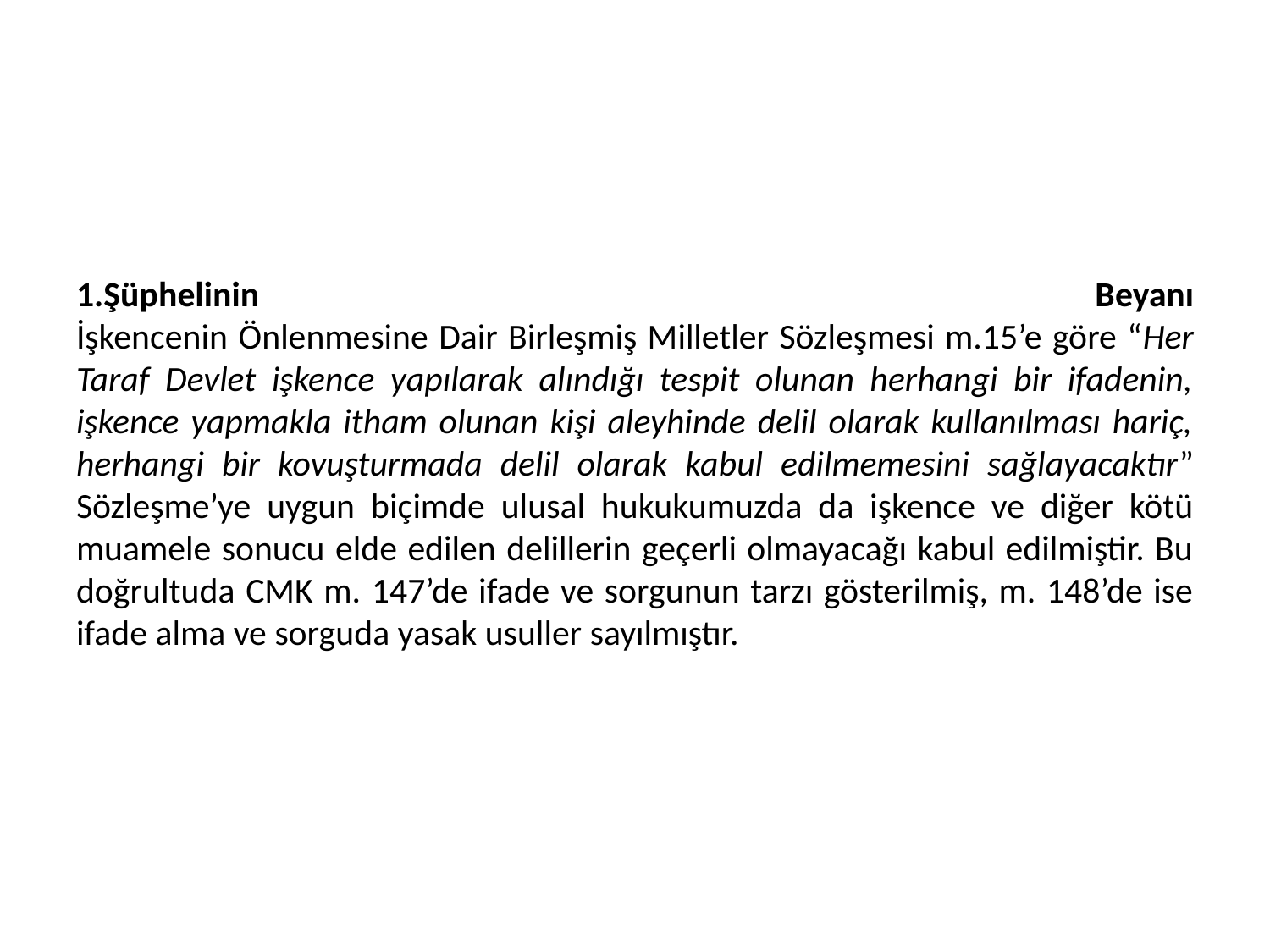

# 1.Şüphelinin Beyanı İşkencenin Önlenmesine Dair Birleşmiş Milletler Sözleşmesi m.15’e göre “Her Taraf Devlet işkence yapılarak alındığı tespit olunan herhangi bir ifadenin, işkence yapmakla itham olunan kişi aleyhinde delil olarak kullanılması hariç, herhangi bir kovuşturmada delil olarak kabul edilmemesini sağlayacaktır” Sözleşme’ye uygun biçimde ulusal hukukumuzda da işkence ve diğer kötü muamele sonucu elde edilen delillerin geçerli olmayacağı kabul edilmiştir. Bu doğrultuda CMK m. 147’de ifade ve sorgunun tarzı gösterilmiş, m. 148’de ise ifade alma ve sorguda yasak usuller sayılmıştır.